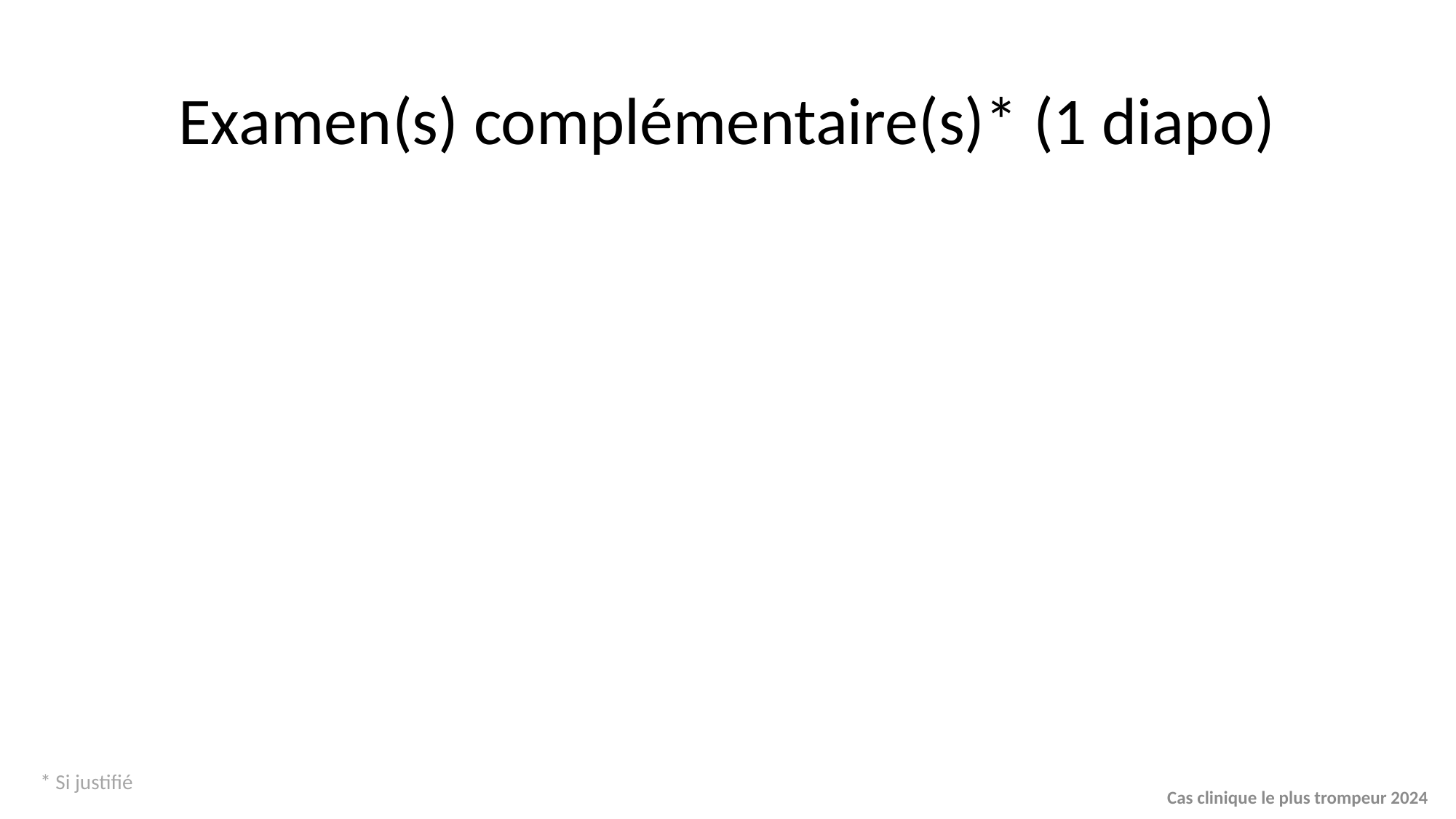

# Examen(s) complémentaire(s)* (1 diapo)

* Si justifié